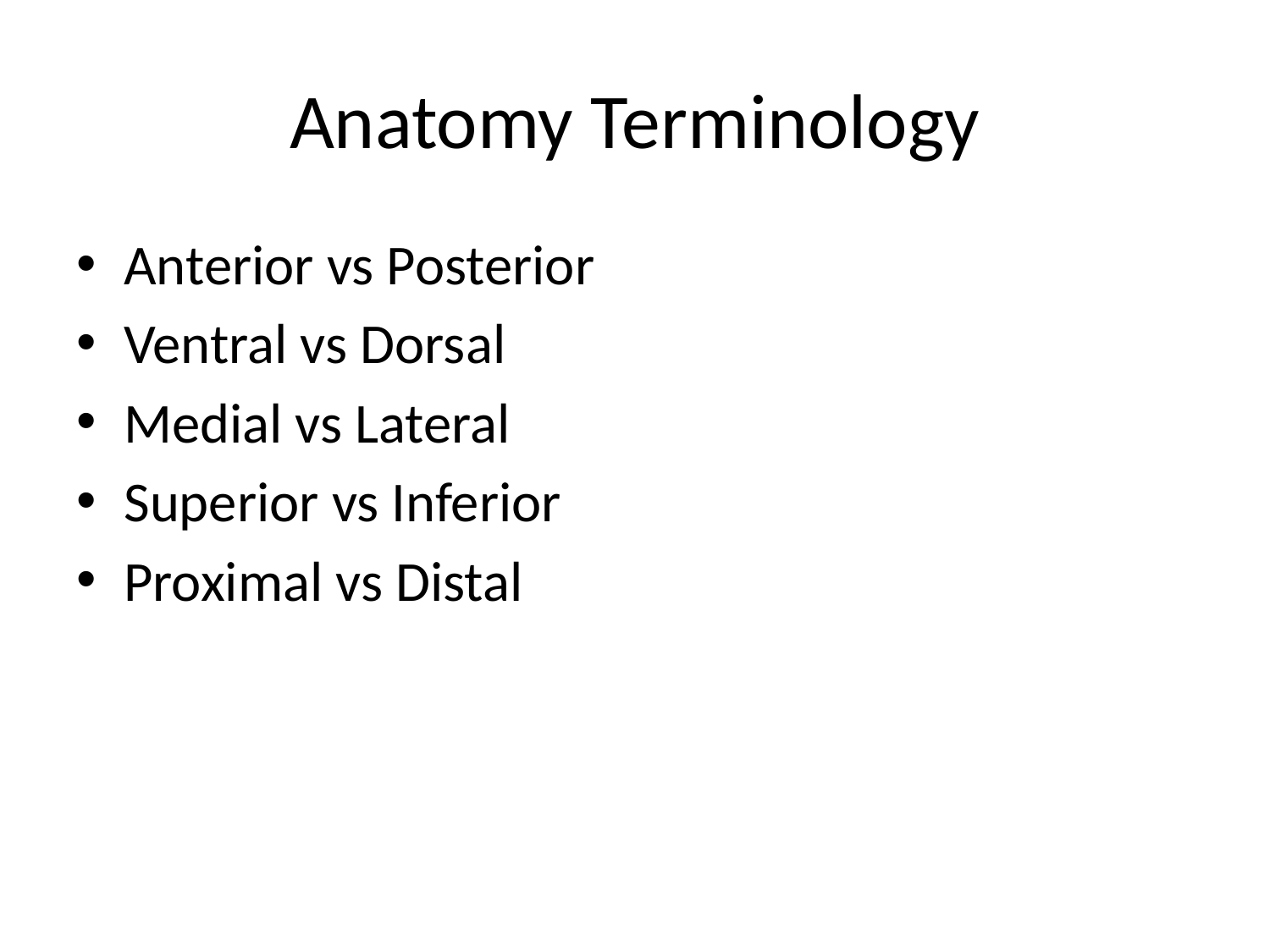

# Anatomy Terminology
Anterior vs Posterior
Ventral vs Dorsal
Medial vs Lateral
Superior vs Inferior
Proximal vs Distal